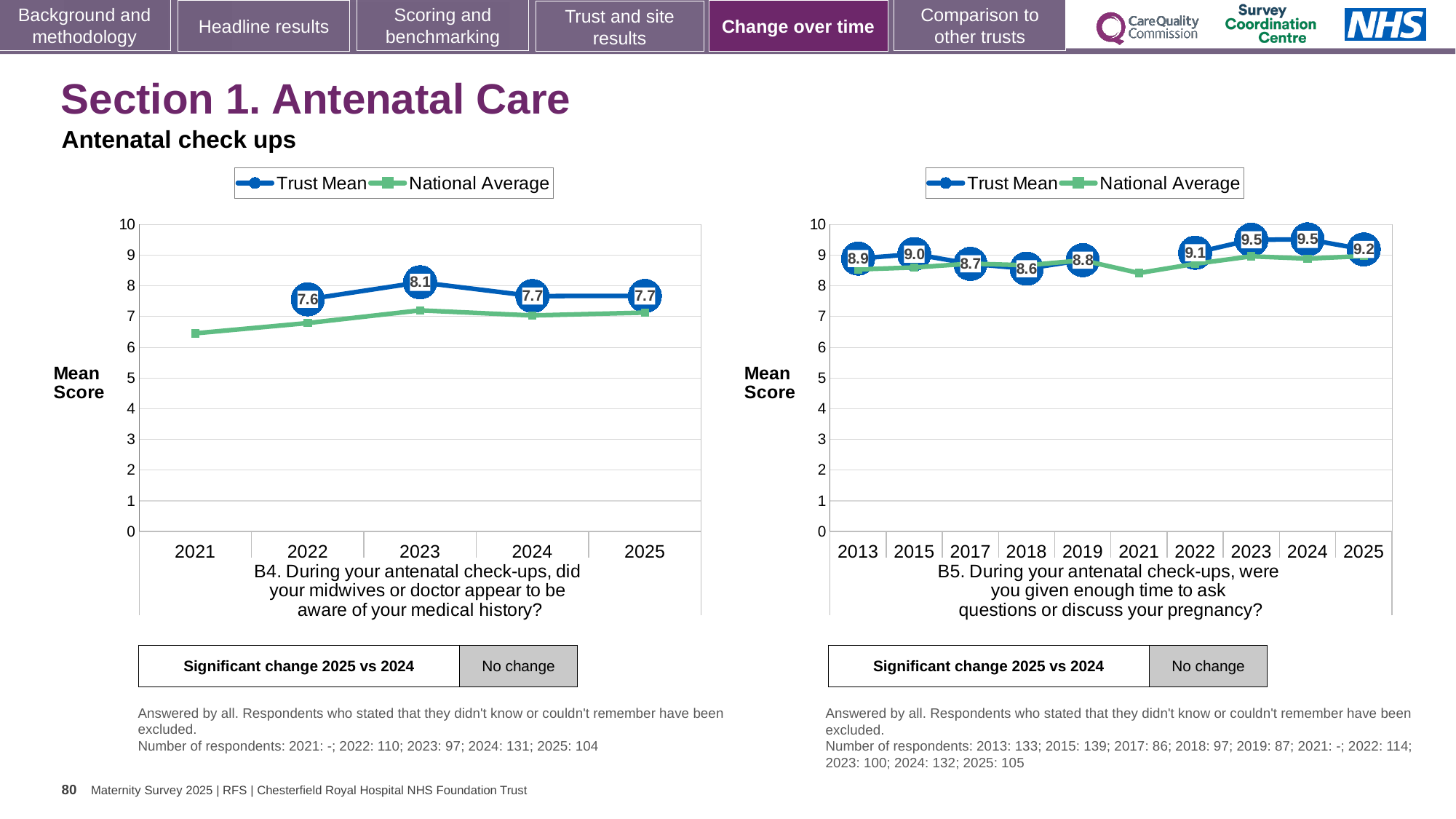

# Section 1. Antenatal Care
Antenatal check ups

### Chart

| Category | Trust Mean | National Average |
|---|---|---|
| 2021 | None | 6.455163447895841 |
| 2022 | 7.560883582162552 | 6.7896576930801 |
| 2023 | 8.116391612622623 | 7.201655927277624 |
| 2024 | 7.66801979145903 | 7.035712669914595 |
| 2025 | 7.670145601808305 | 7.128932333714427 |

### Chart

| Category | Trust Mean | National Average |
|---|---|---|
| 2013 | 8.887611116798297 | 8.534338668237579 |
| 2015 | 9.033984267603186 | 8.598099124847632 |
| 2017 | 8.716305247619859 | 8.723314376787982 |
| 2018 | 8.559254041296917 | 8.6696732268667 |
| 2019 | 8.836468478148968 | 8.83096682615885 |
| 2021 | None | 8.416259900267834 |
| 2022 | 9.077256975263522 | 8.718080276000922 |
| 2023 | 9.499590224127012 | 8.961248686411796 |
| 2024 | 9.512821524585979 | 8.885392546628402 |
| 2025 | 9.186173901163606 | 8.969742580414081 |
| Significant change 2025 vs 2024 | No change |
| --- | --- |
| Significant change 2025 vs 2024 | No change |
| --- | --- |
Answered by all. Respondents who stated that they didn't know or couldn't remember have been excluded.
Number of respondents: 2021: -; 2022: 110; 2023: 97; 2024: 131; 2025: 104
Answered by all. Respondents who stated that they didn't know or couldn't remember have been excluded.
Number of respondents: 2013: 133; 2015: 139; 2017: 86; 2018: 97; 2019: 87; 2021: -; 2022: 114; 2023: 100; 2024: 132; 2025: 105
80